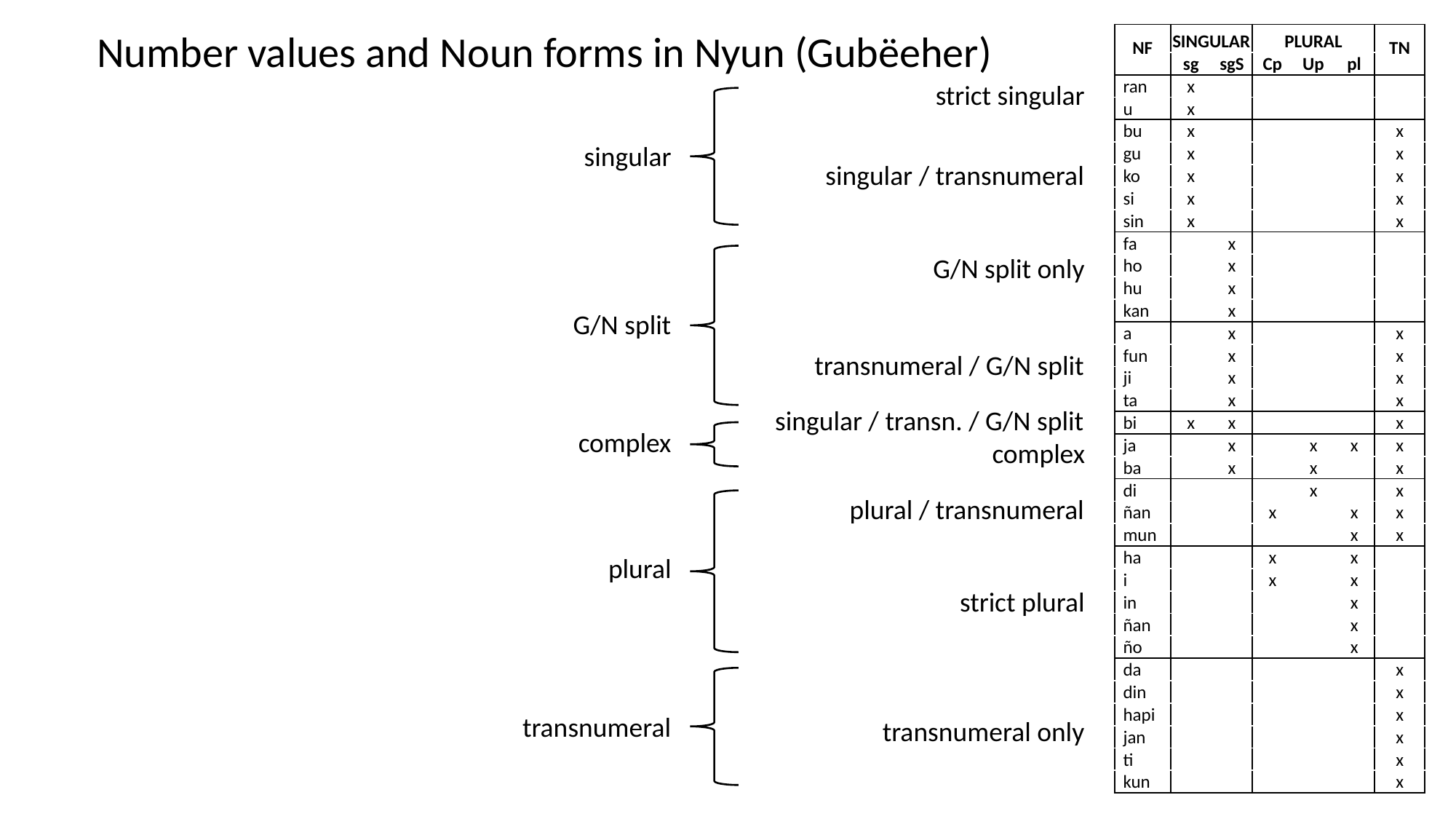

# Number values and Noun forms in Nyun (Gubëeher)
| NF | SINGULAR |  | PLURAL |  |  | TN |
| --- | --- | --- | --- | --- | --- | --- |
|  | sg | sgS | Cp | Up | pl |  |
| ran | x |  |  |  |  |  |
| u | x |  |  |  |  |  |
| bu | x |  |  |  |  | x |
| gu | x |  |  |  |  | x |
| ko | x |  |  |  |  | x |
| si | x |  |  |  |  | x |
| sin | x |  |  |  |  | x |
| fa |  | x |  |  |  |  |
| ho |  | x |  |  |  |  |
| hu |  | x |  |  |  |  |
| kan |  | x |  |  |  |  |
| a |  | x |  |  |  | x |
| fun |  | x |  |  |  | x |
| ji |  | x |  |  |  | x |
| ta |  | x |  |  |  | x |
| bi | x | x |  |  |  | x |
| ja |  | x |  | x | x | x |
| ba |  | x |  | x |  | x |
| di |  |  |  | x |  | x |
| ñan |  |  | x |  | x | x |
| mun |  |  |  |  | x | x |
| ha |  |  | x |  | x |  |
| i |  |  | x |  | x |  |
| in |  |  |  |  | x |  |
| ñan |  |  |  |  | x |  |
| ño |  |  |  |  | x |  |
| da |  |  |  |  |  | x |
| din |  |  |  |  |  | x |
| hapi |  |  |  |  |  | x |
| jan |  |  |  |  |  | x |
| ti |  |  |  |  |  | x |
| kun |  |  |  |  |  | x |
strict singular

singular
singular / transnumeral

G/N split only
G/N split
transnumeral / G/N split
singular / transn. / G/N split
complex

complex
plural / transnumeral

plural
strict plural

transnumeral
transnumeral only